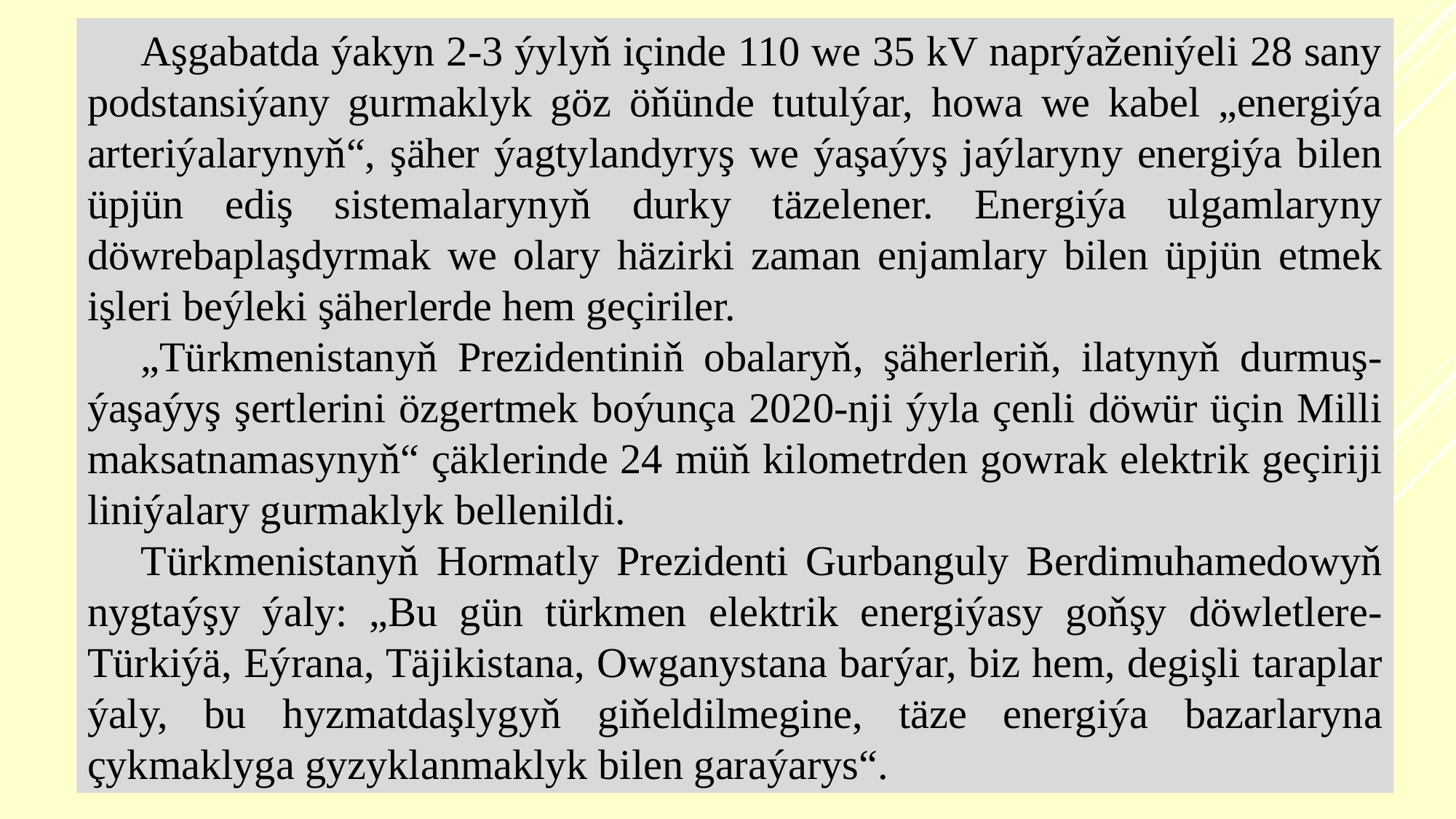

Aşgabatda ýakyn 2-3 ýylyň içinde 110 we 35 kV naprýaženiýeli 28 sany podstansiýany gurmaklyk göz öňünde tutulýar, howa we kabel „energiýa arteriýalarynyň“, şäher ýagtylandyryş we ýaşaýyş jaýlaryny energiýa bilen üpjün ediş sistemalarynyň durky täzelener. Energiýa ulgamlaryny döwrebaplaşdyrmak we olary häzirki zaman enjamlary bilen üpjün etmek işleri beýleki şäherlerde hem geçiriler.
„Türkmenistanyň Prezidentiniň obalaryň, şäherleriň, ilatynyň durmuş-ýaşaýyş şertlerini özgertmek boýunça 2020-nji ýyla çenli döwür üçin Milli maksatnamasynyň“ çäklerinde 24 müň kilometrden gowrak elektrik geçiriji liniýalary gurmaklyk bellenildi.
Türkmenistanyň Hormatly Prezidenti Gurbanguly Berdimuhamedowyň nygtaýşy ýaly: „Bu gün türkmen elektrik energiýasy goňşy döwletlere-Türkiýä, Eýrana, Täjikistana, Owganystana barýar, biz hem, degişli taraplar ýaly, bu hyzmatdaşlygyň giňeldilmegine, täze energiýa bazarlaryna çykmaklyga gyzyklanmaklyk bilen garaýarys“.